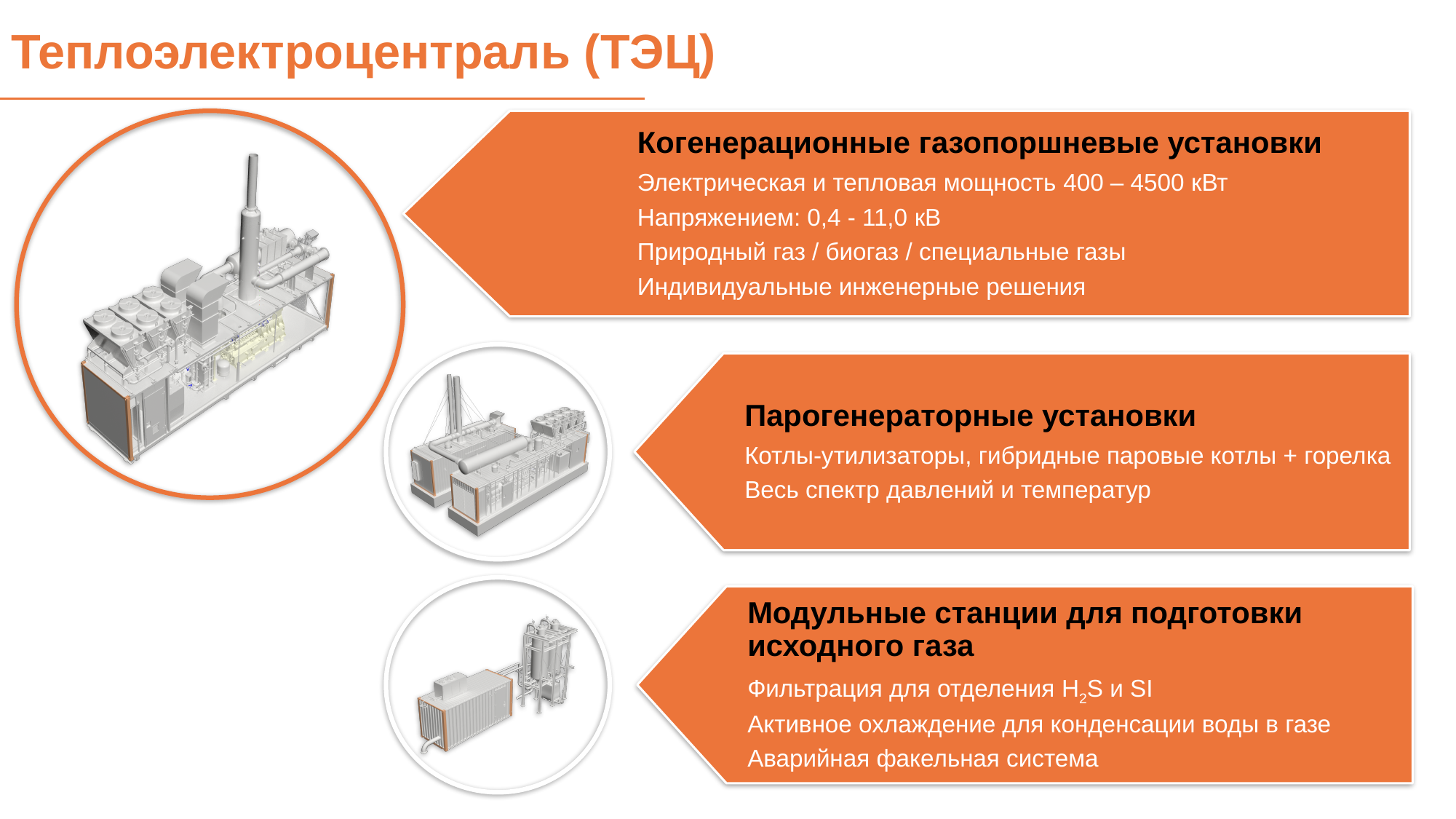

Теплоэлектроцентраль (ТЭЦ)

Когенерационные газопоршневые установки
Электрическая и тепловая мощность 400 – 4500 кВт
Напряжением: 0,4 - 11,0 кВ
Природный газ / биогаз / специальные газы
Индивидуальные инженерные решения

Парогенераторные установки
Котлы-утилизаторы, гибридные паровые котлы + горелка
Весь спектр давлений и температур

Модульные станции для подготовки исходного газа
Фильтрация для отделения H2S и SI
Активное охлаждение для конденсации воды в газе
Аварийная факельная система